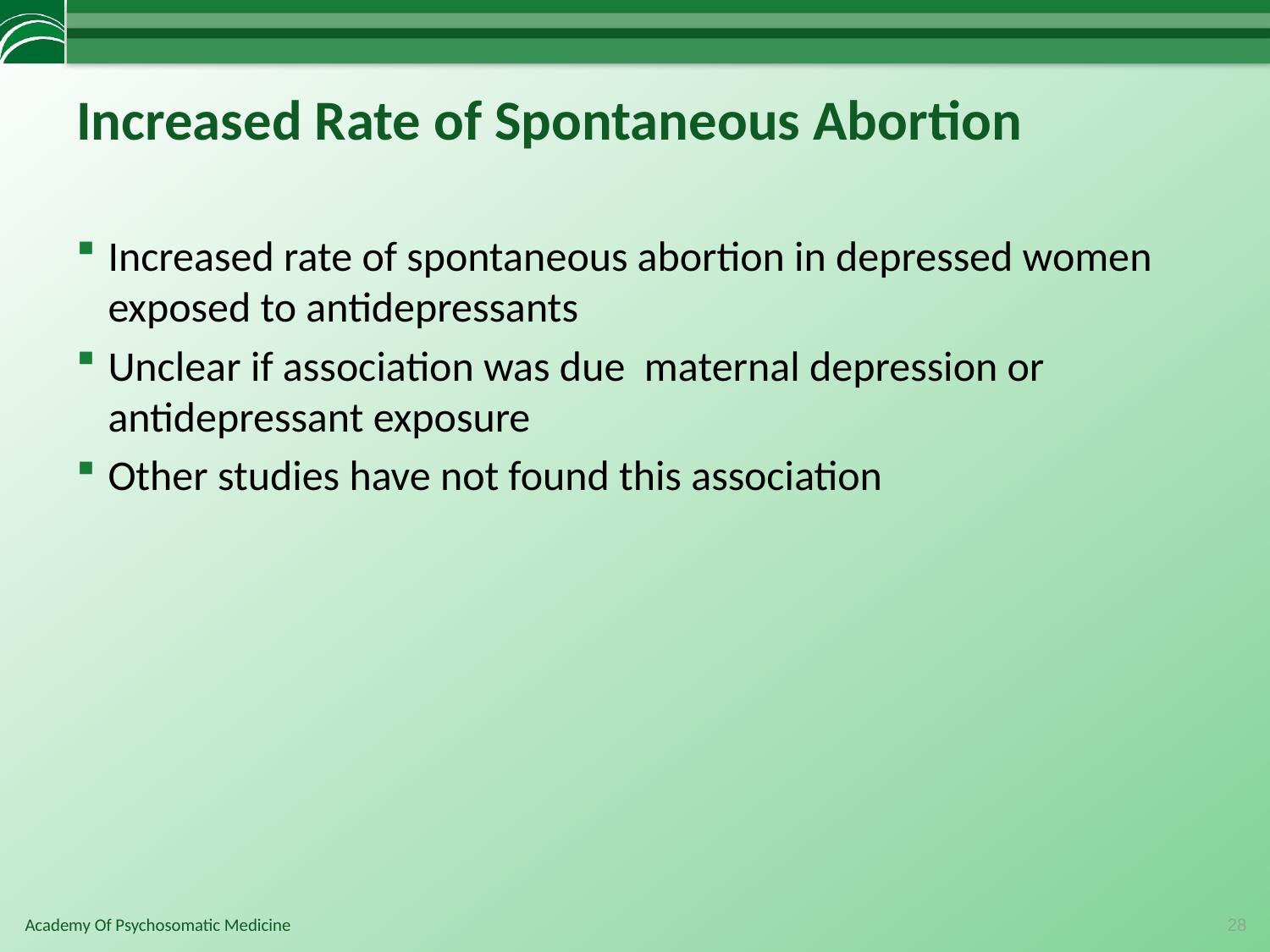

# Increased Rate of Spontaneous Abortion
Increased rate of spontaneous abortion in depressed women exposed to antidepressants
Unclear if association was due  maternal depression or antidepressant exposure
Other studies have not found this association

28